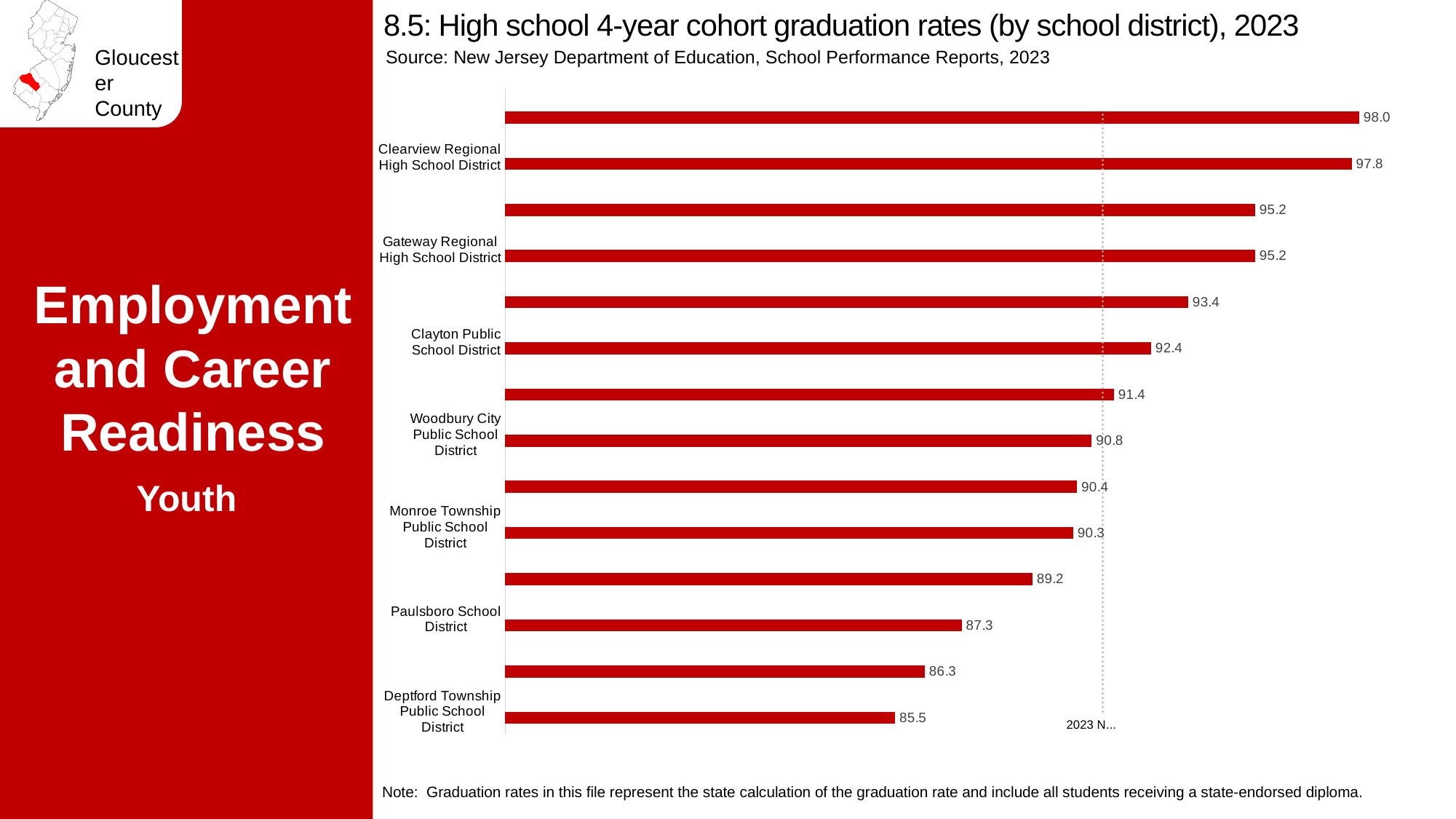

8.5: High school 4-year cohort graduation rates (by school district), 2023
Source: New Jersey Department of Education, School Performance Reports, 2023

### Chart

| Category | Cohort 2023 4-Year Graduation Rate | 2023 NJ Rate 91.1 |
|---|---|---|
| Deptford Township Public School District | 85.5 | 91.1 |
| Pitman Boro School District | 86.3 | 91.1 |
| Paulsboro School District | 87.3 | 91.1 |
| Glassboro School District | 89.2 | 91.1 |
| Monroe Township Public School District | 90.3 | 91.1 |
| West Deptford Township School District | 90.4 | 91.1 |
| Woodbury City Public School District | 90.8 | 91.1 |
| Delsea Regional High School District | 91.4 | 91.1 |
| Clayton Public School District | 92.4 | 91.1 |
| Washington Township School District | 93.4 | 91.1 |
| Gateway Regional High School District | 95.2 | 91.1 |
| Kingsway Regional School District | 95.2 | 91.1 |
| Clearview Regional High School District | 97.8 | 91.1 |
| Gloucester County Vocational-Technical School District | 98.0 | 91.1 |
Employment and Career Readiness
Youth
Note:  Graduation rates in this file represent the state calculation of the graduation rate and include all students receiving a state-endorsed diploma.